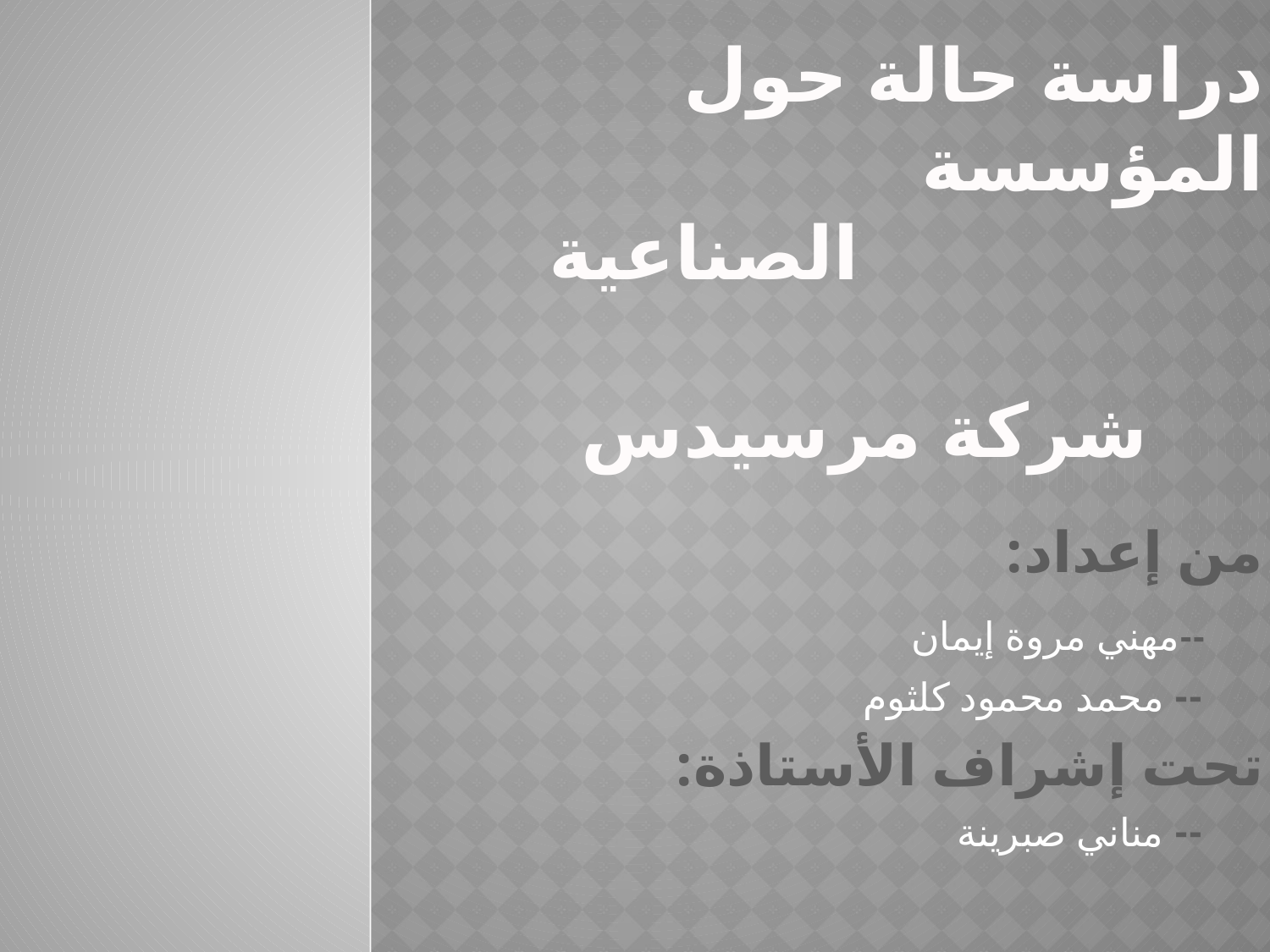

# دراسة حالة حول المؤسسة                                                 الصناعية شركة مرسيدس
من إعداد:
    --مهني مروة إيمان
      -- محمد محمود كلثوم
تحت إشراف الأستاذة:
      -- مناني صبرينة